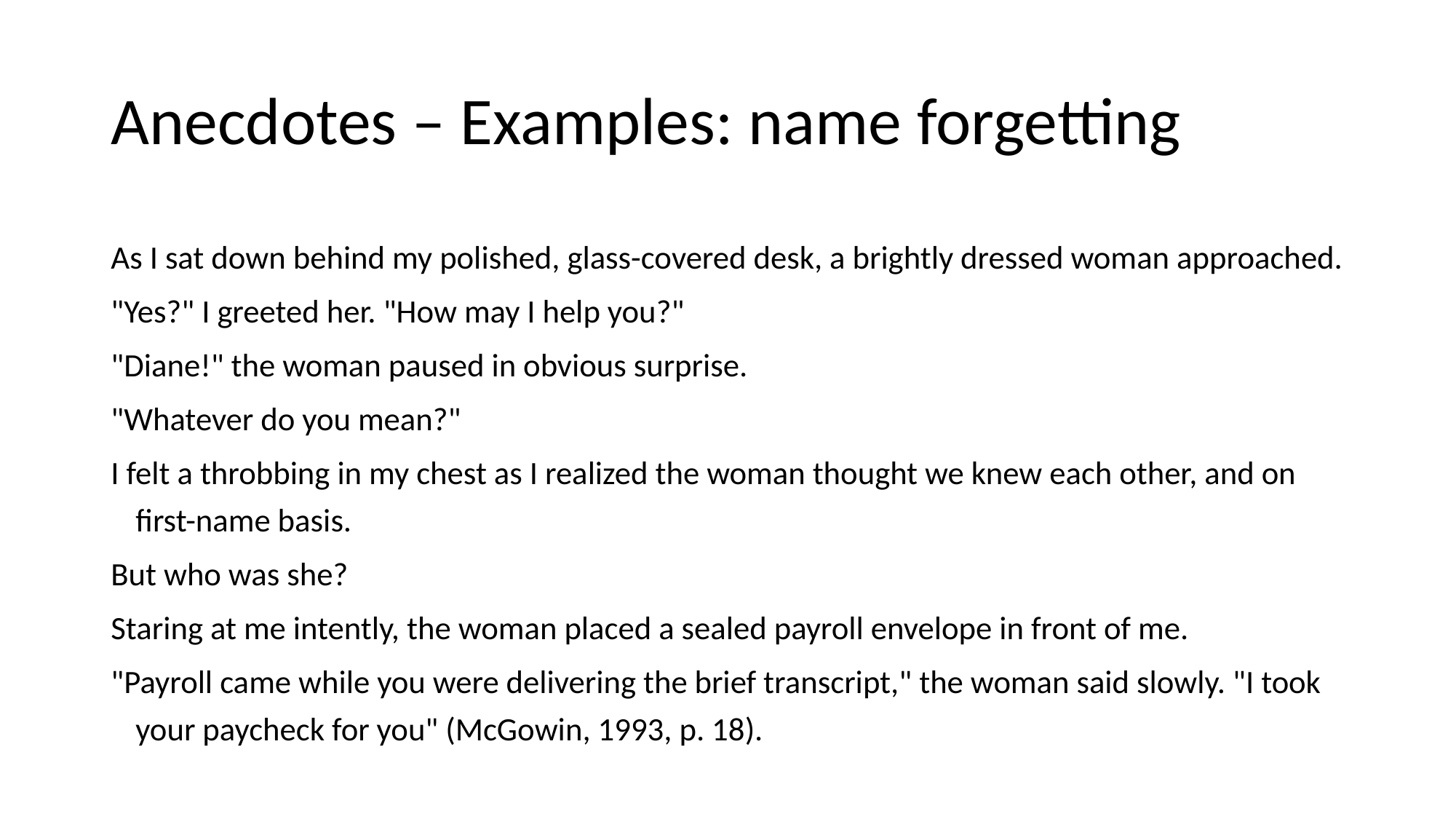

# Anecdotes – Examples: name forgetting
As I sat down behind my polished, glass-covered desk, a brightly dressed woman approached.
"Yes?" I greeted her. "How may I help you?"
"Diane!" the woman paused in obvious surprise.
"Whatever do you mean?"
I felt a throbbing in my chest as I realized the woman thought we knew each other, and on first-name basis.
But who was she?
Staring at me intently, the woman placed a sealed payroll envelope in front of me.
"Payroll came while you were delivering the brief transcript," the woman said slowly. "I took your paycheck for you" (McGowin, 1993, p. 18).